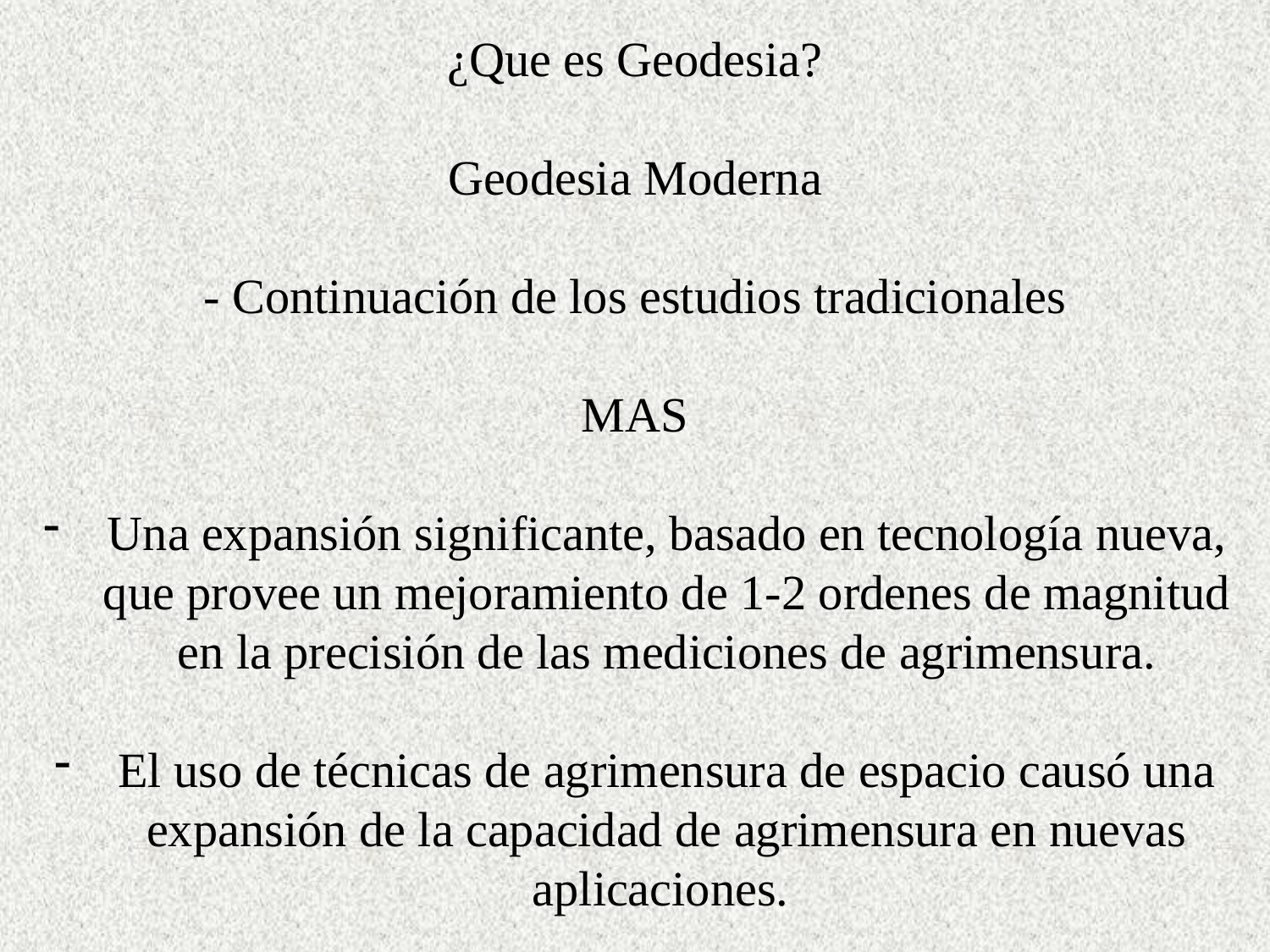

¿Que es Geodesia?

Geodesia Moderna

- Continuación de los estudios tradicionales

MAS

Una expansión significante, basado en tecnología nueva, que provee un mejoramiento de 1-2 ordenes de magnitud en la precisión de las mediciones de agrimensura.

El uso de técnicas de agrimensura de espacio causó una expansión de la capacidad de agrimensura en nuevas aplicaciones.